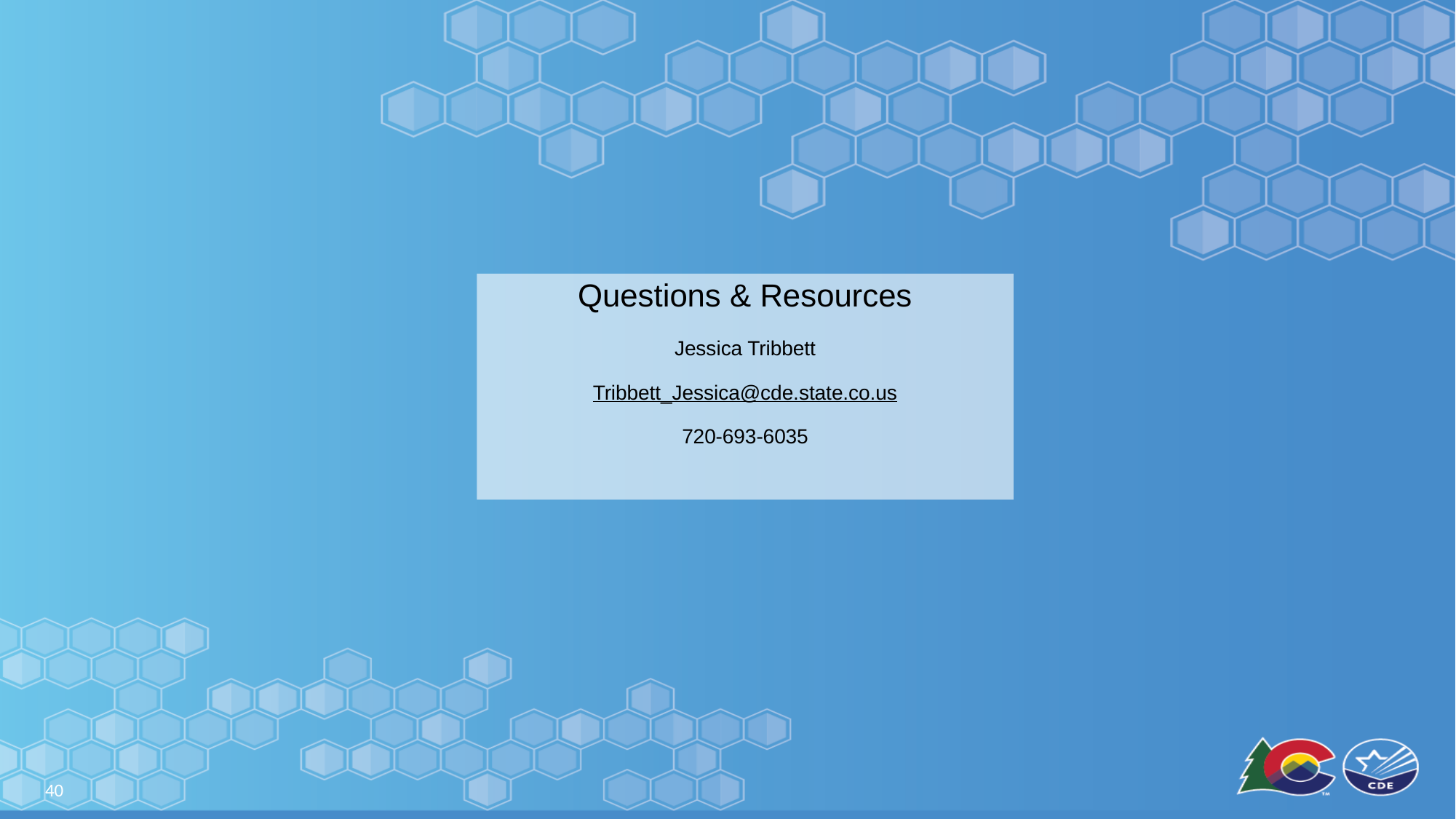

# Questions & Resources Jessica Tribbett Tribbett_Jessica@cde.state.co.us 720-693-6035
40